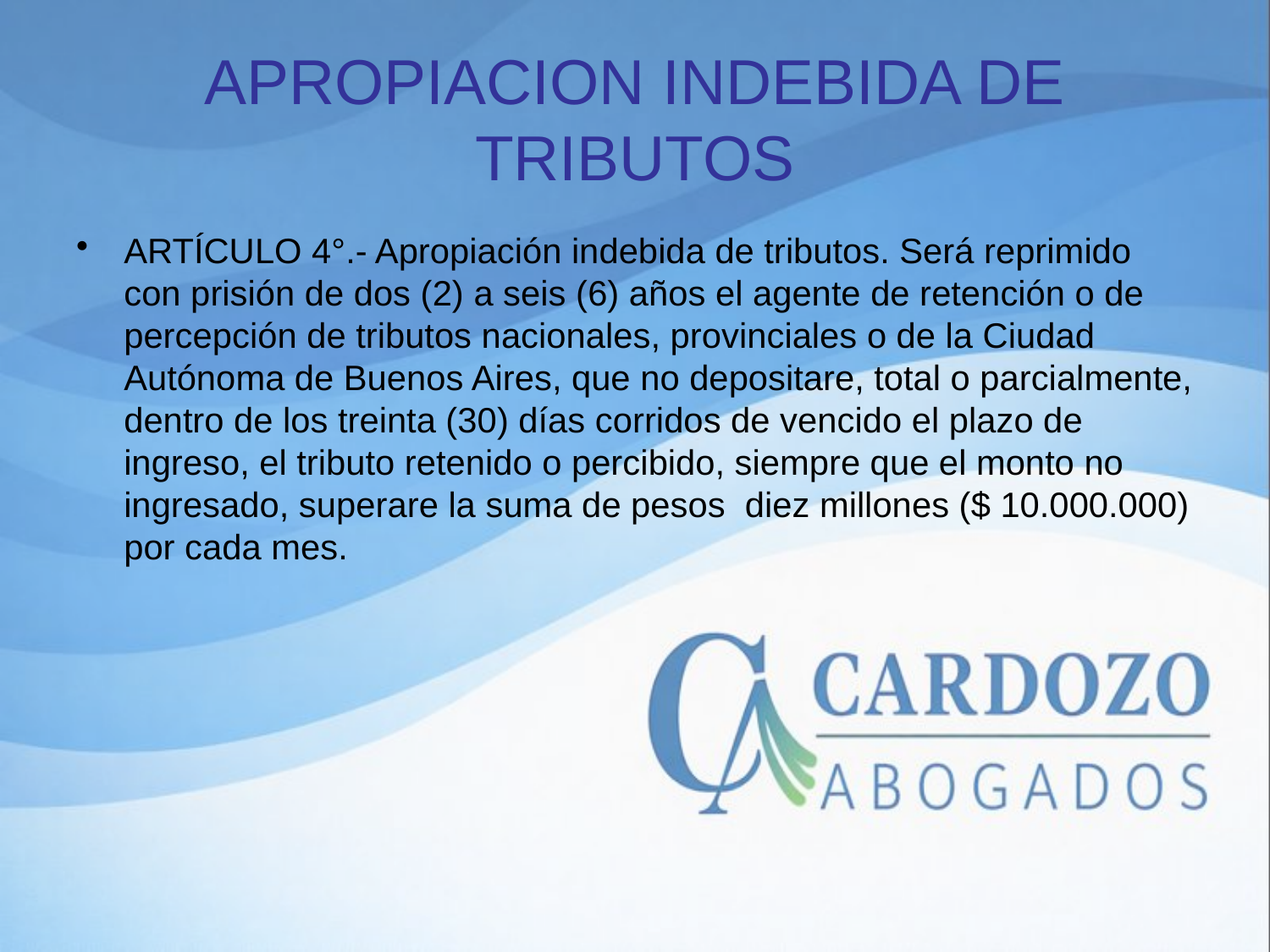

# APROPIACION INDEBIDA DE TRIBUTOS
ARTÍCULO 4°.- Apropiación indebida de tributos. Será reprimido con prisión de dos (2) a seis (6) años el agente de retención o de percepción de tributos nacionales, provinciales o de la Ciudad Autónoma de Buenos Aires, que no depositare, total o parcialmente, dentro de los treinta (30) días corridos de vencido el plazo de ingreso, el tributo retenido o percibido, siempre que el monto no ingresado, superare la suma de pesos  diez millones ($ 10.000.000) por cada mes.